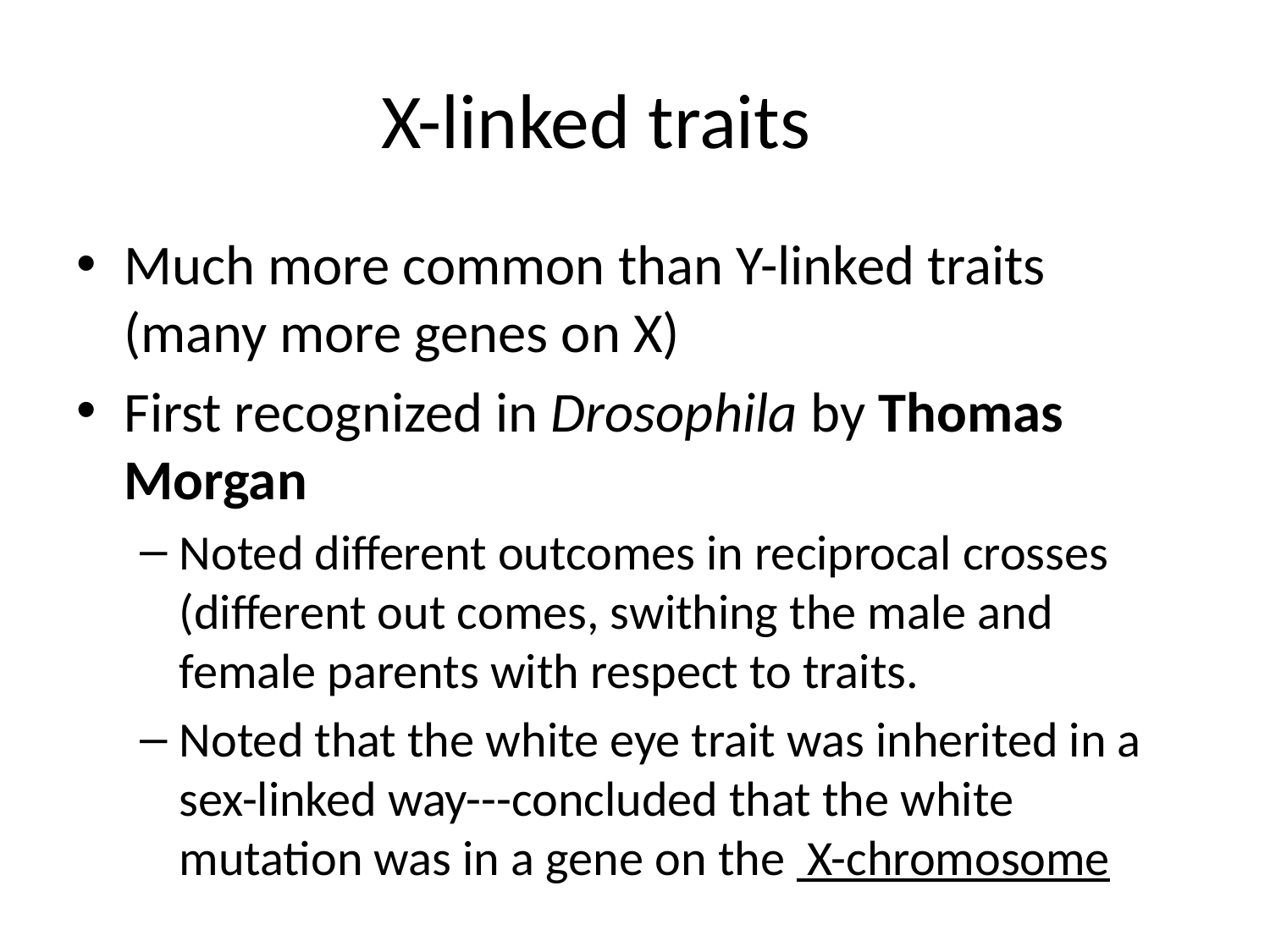

# X-linked traits
Much more common than Y-linked traits (many more genes on X)
First recognized in Drosophila by Thomas Morgan
Noted different outcomes in reciprocal crosses (different out comes, swithing the male and female parents with respect to traits.
Noted that the white eye trait was inherited in a sex-linked way---concluded that the white mutation was in a gene on the  X-chromosome